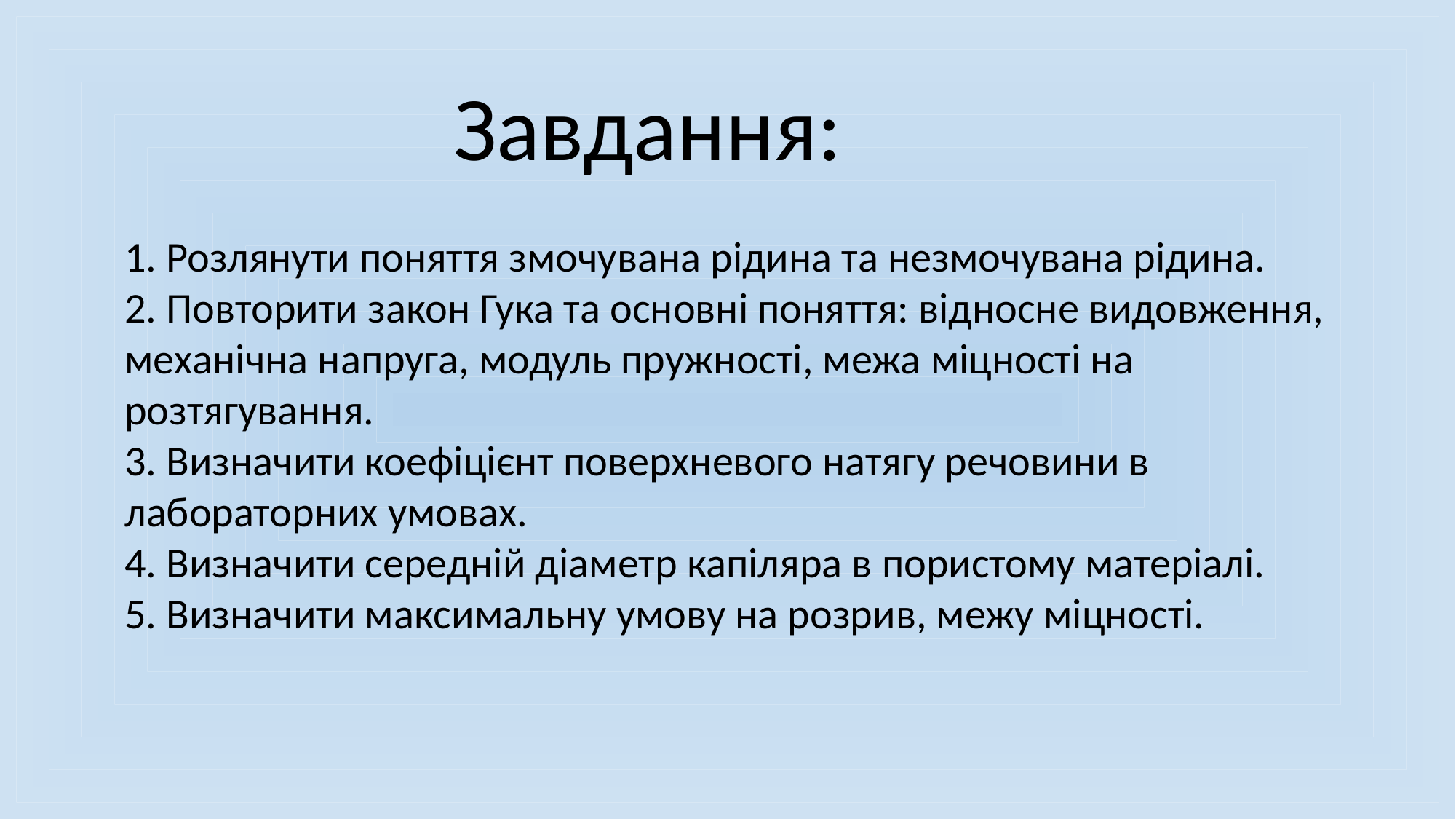

Завдання:

1. Розлянути поняття змочувана рідина та незмочувана рідина.
2. Повторити закон Гука та основні поняття: відносне видовження, механічна напруга, модуль пружності, межа міцності на розтягування.
3. Визначити коефіцієнт поверхневого натягу речовини в лабораторних умовах.
4. Визначити середній діаметр капіляра в пористому матеріалі.
5. Визначити максимальну умову на розрив, межу міцності.